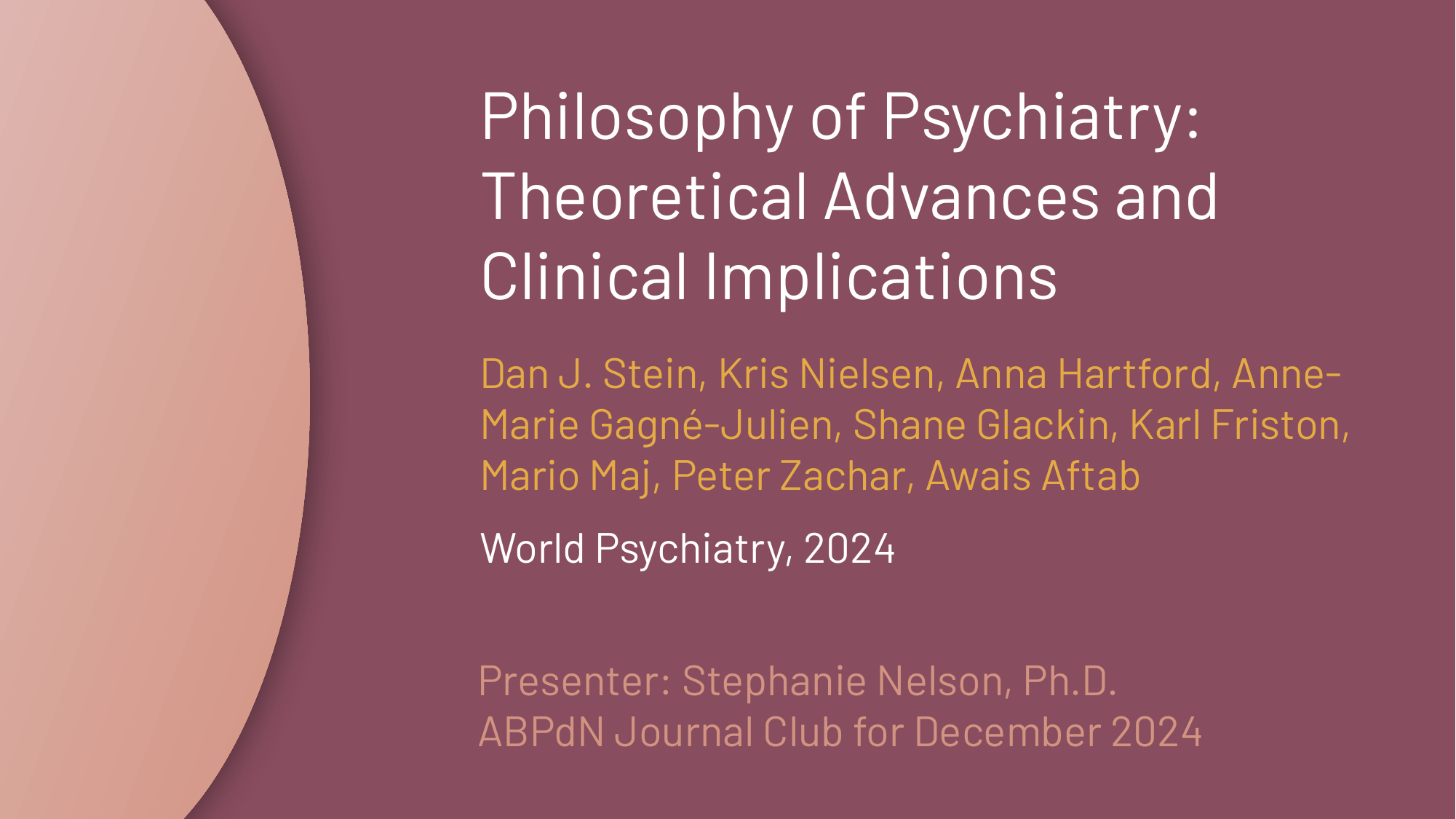

# Philosophy of Psychiatry: Theoretical Advances and Clinical Implications Dan J. Stein, Kris Nielsen, Anna Hartford, Anne-Marie Gagné-Julien, Shane Glackin, Karl Friston, Mario Maj, Peter Zachar, Awais Aftab World Psychiatry, 2024
Presenter: Stephanie Nelson, Ph.D.
ABPdN Journal Club for December 2024